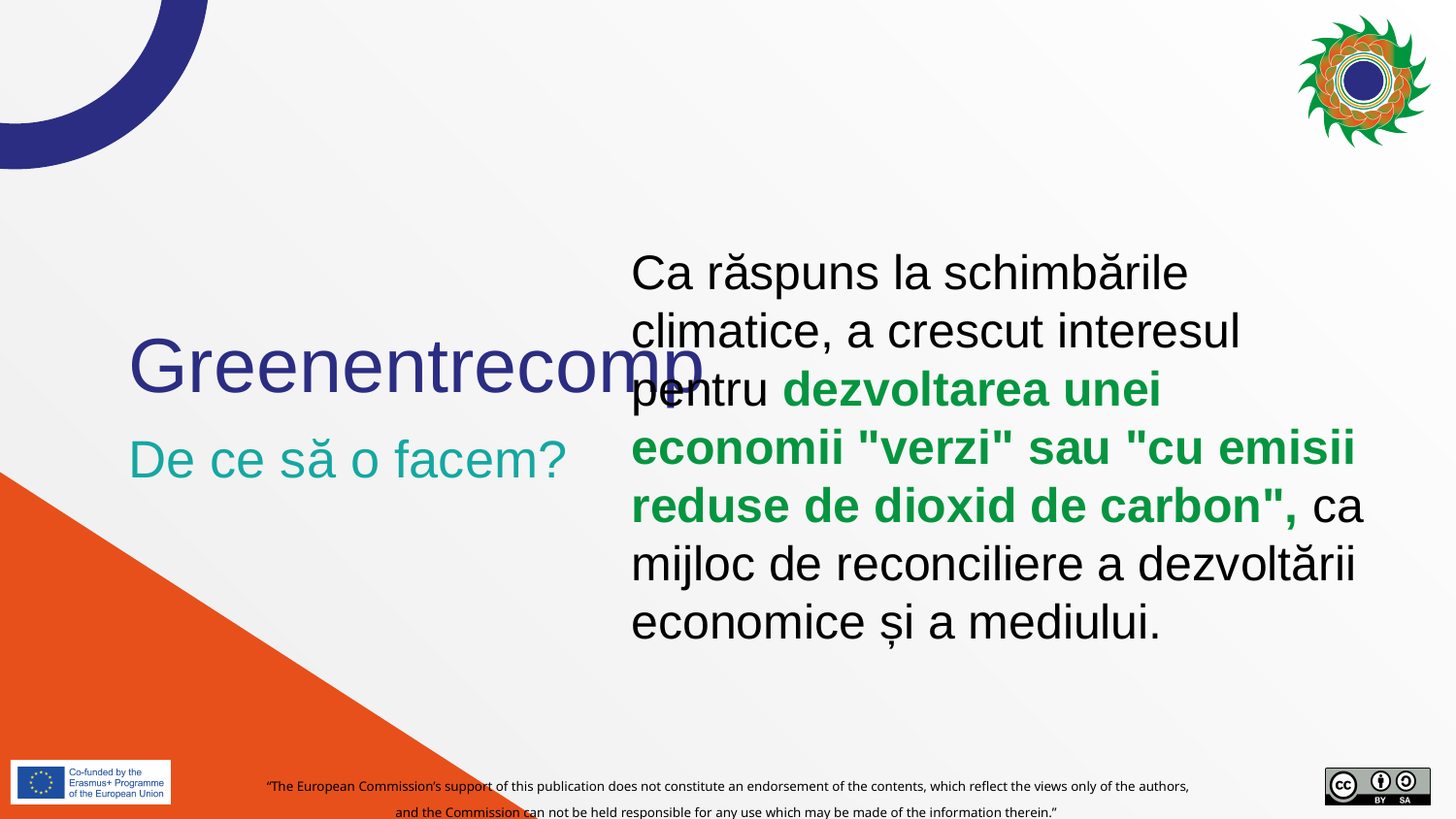

Ca răspuns la schimbările climatice, a crescut interesul pentru dezvoltarea unei economii "verzi" sau "cu emisii reduse de dioxid de carbon", ca mijloc de reconciliere a dezvoltării economice și a mediului.
# Greenentrecomp
De ce să o facem?